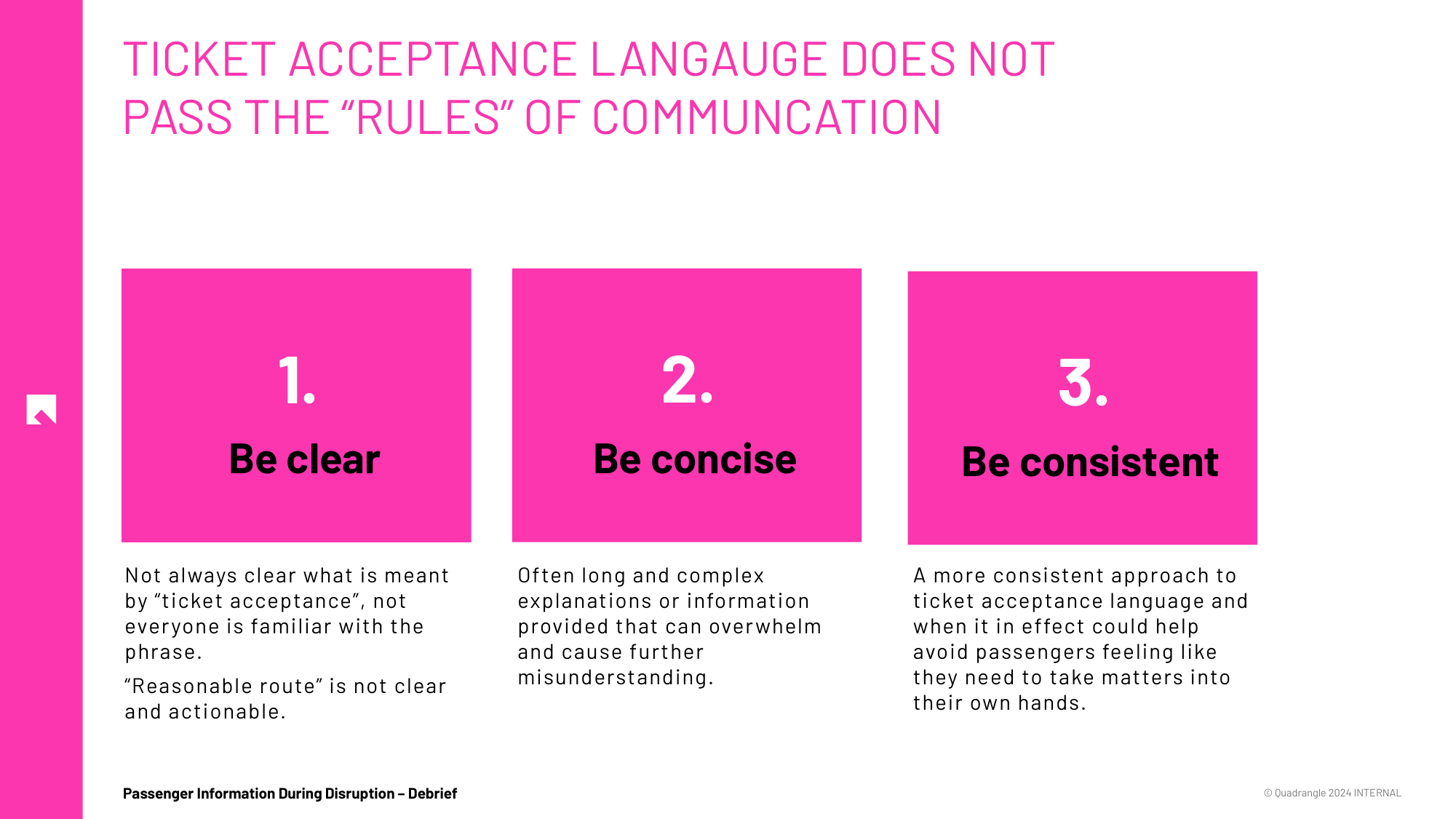

TICKET ACCEPTANCE LANGAUGE DOES NOT PASS THE “RULES” OF COMMUNCATION
2.
Be concise
1.
Be clear
3.
Be consistent

Often long and complex explanations or information provided that can overwhelm and cause further misunderstanding.
A more consistent approach to ticket acceptance language and when it in effect could help avoid passengers feeling like they need to take matters into their own hands.
Not always clear what is meant by “ticket acceptance”, not everyone is familiar with the phrase.
“Reasonable route” is not clear and actionable.
43
© Quadrangle 2024 INTERNAL
Passenger Information During Disruption – Debrief